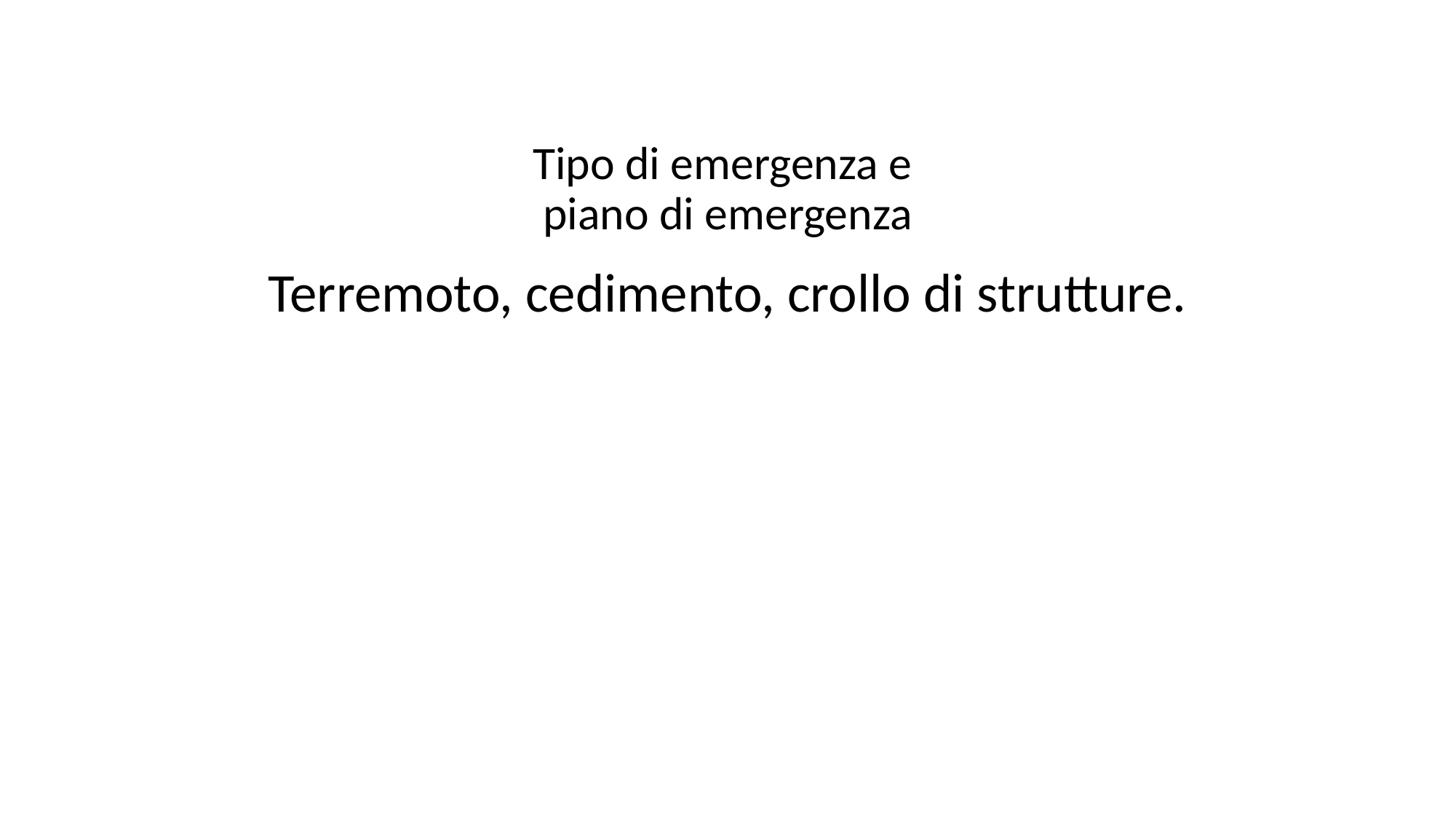

# Tipo di emergenza e piano di emergenza
Terremoto, cedimento, crollo di strutture.